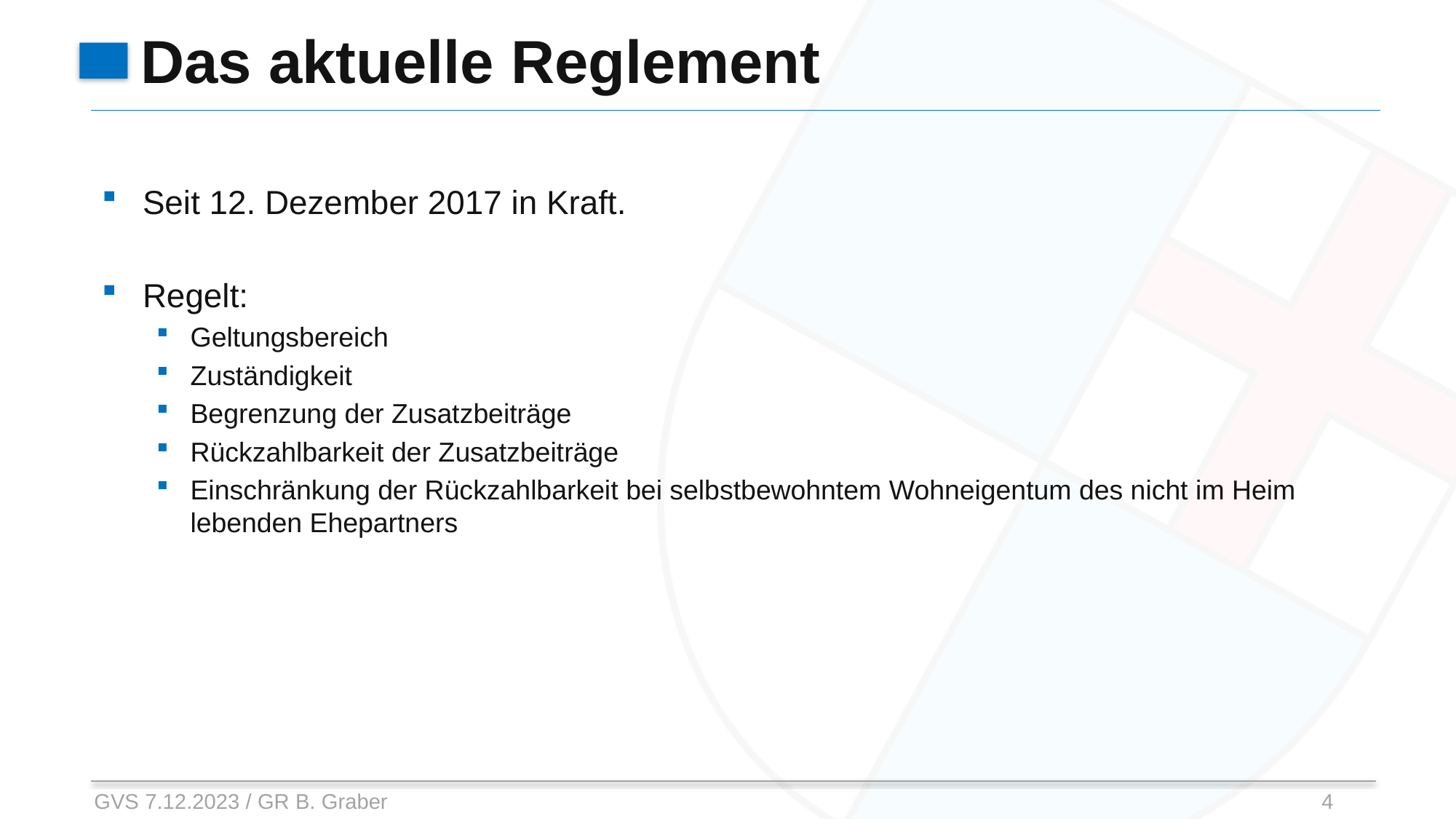

# Das aktuelle Reglement
Seit 12. Dezember 2017 in Kraft.

Regelt:
Geltungsbereich
Zuständigkeit
Begrenzung der Zusatzbeiträge
Rückzahlbarkeit der Zusatzbeiträge
Einschränkung der Rückzahlbarkeit bei selbstbewohntem Wohneigentum des nicht im Heim lebenden Ehepartners

GVS 7.12.2023 / GR B. Graber